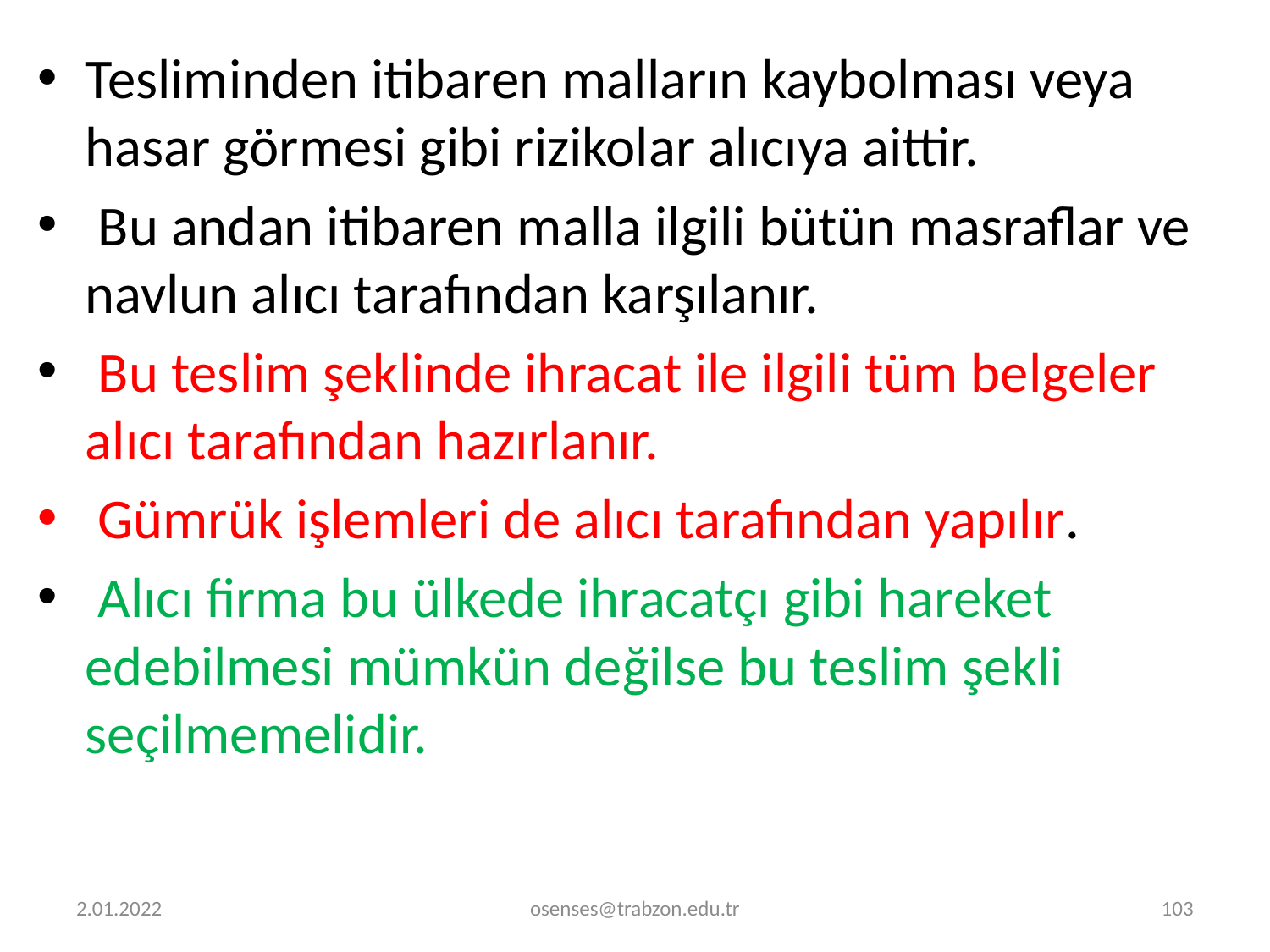

Tesliminden itibaren malların kaybolması veya hasar görmesi gibi rizikolar alıcıya aittir.
 Bu andan itibaren malla ilgili bütün masraflar ve navlun alıcı tarafından karşılanır.
 Bu teslim şeklinde ihracat ile ilgili tüm belgeler alıcı tarafından hazırlanır.
 Gümrük işlemleri de alıcı tarafından yapılır.
 Alıcı firma bu ülkede ihracatçı gibi hareket edebilmesi mümkün değilse bu teslim şekli seçilmemelidir.
2.01.2022
osenses@trabzon.edu.tr
103